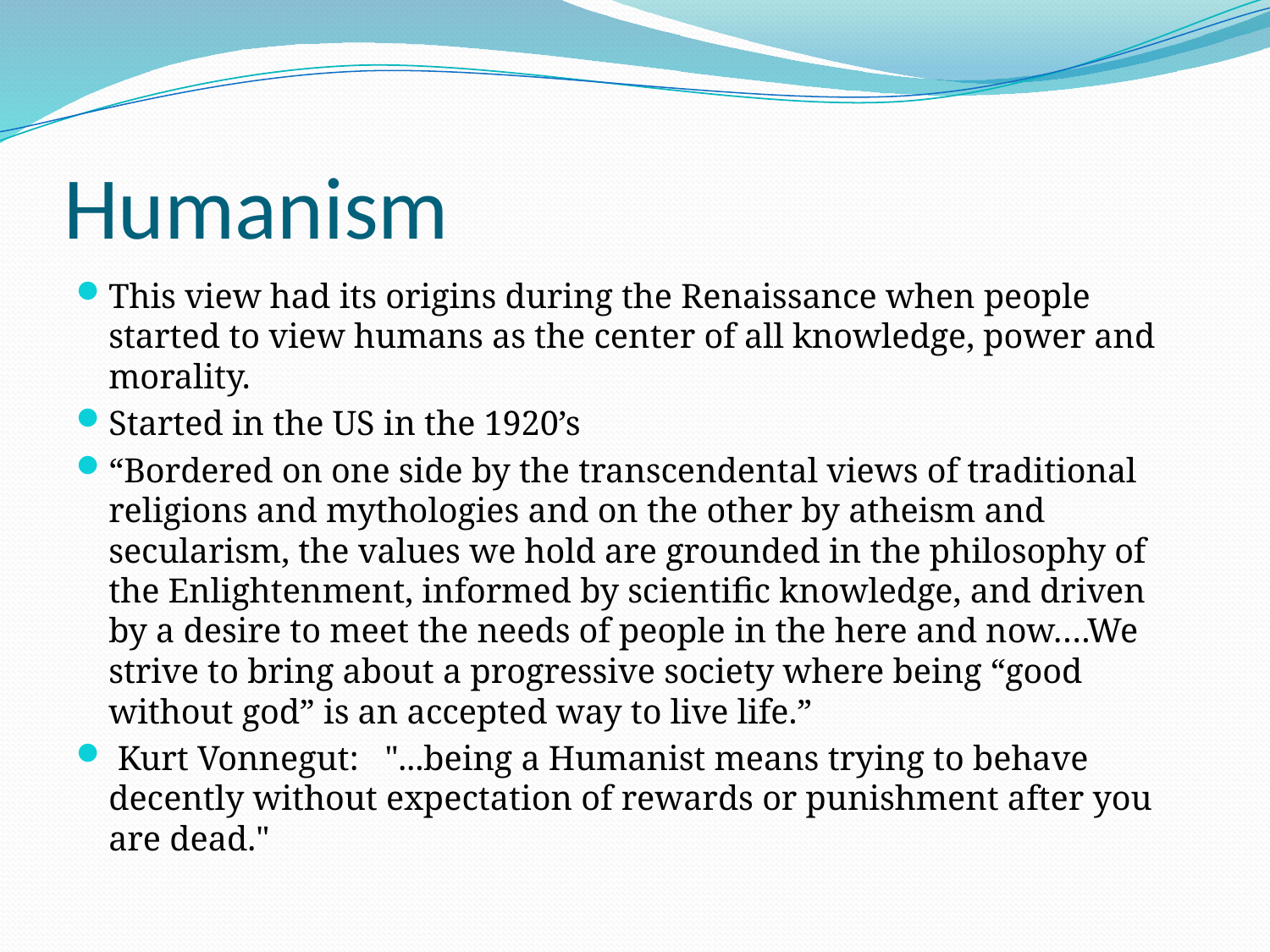

# Humanism
This view had its origins during the Renaissance when people started to view humans as the center of all knowledge, power and morality.
Started in the US in the 1920’s
“Bordered on one side by the transcendental views of traditional religions and mythologies and on the other by atheism and secularism, the values we hold are grounded in the philosophy of the Enlightenment, informed by scientific knowledge, and driven by a desire to meet the needs of people in the here and now….We strive to bring about a progressive society where being “good without god” is an accepted way to live life.”
 Kurt Vonnegut:   "...being a Humanist means trying to behave decently without expectation of rewards or punishment after you are dead."